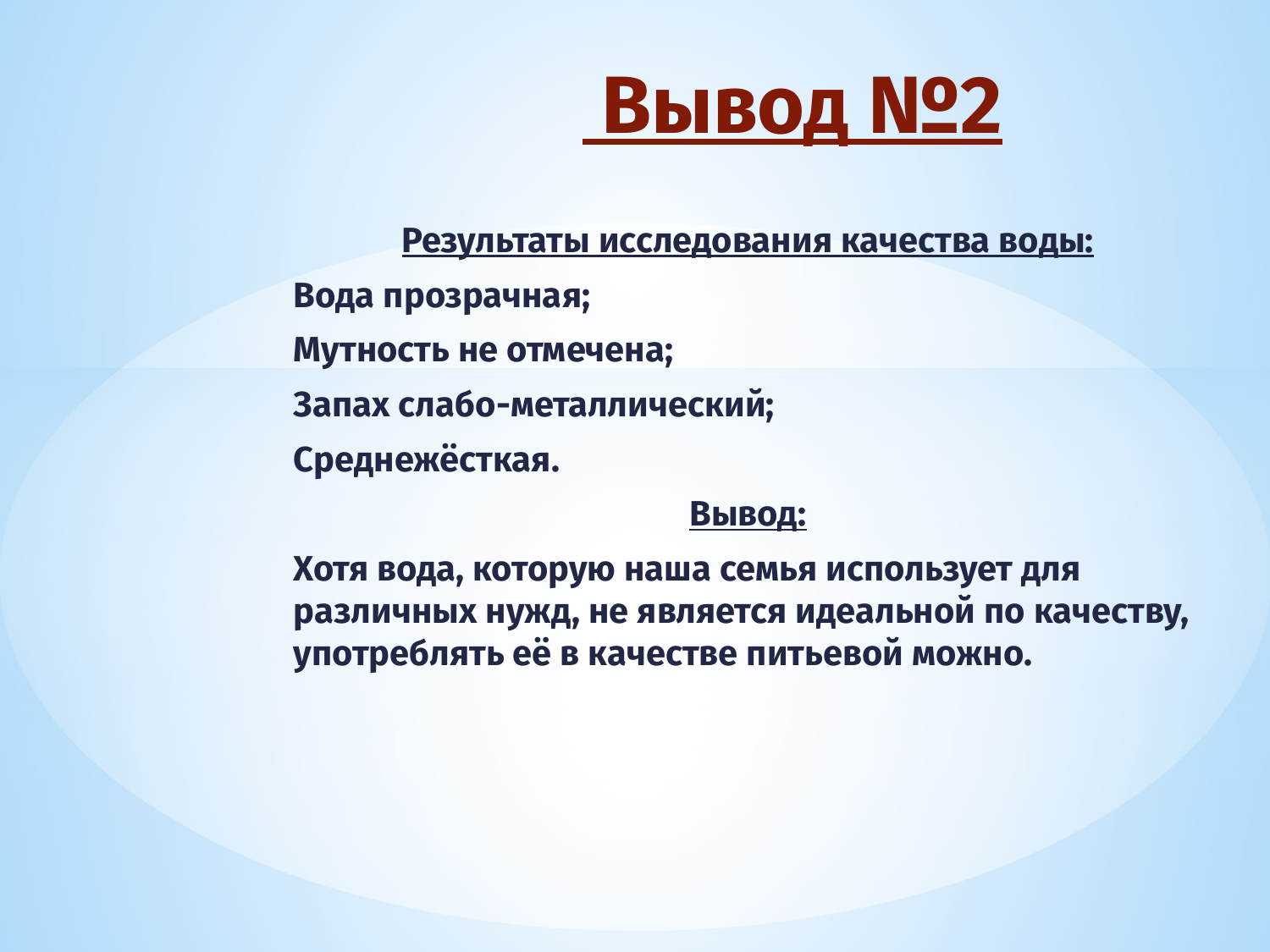

# Вывод №2

Результаты исследования качества воды:
Вода прозрачная;
Мутность не отмечена;
Запах слабо-металлический;
Среднежёсткая.
Вывод:
Хотя вода, которую наша семья использует для различных нужд, не является идеальной по качеству, употреблять её в качестве питьевой можно.